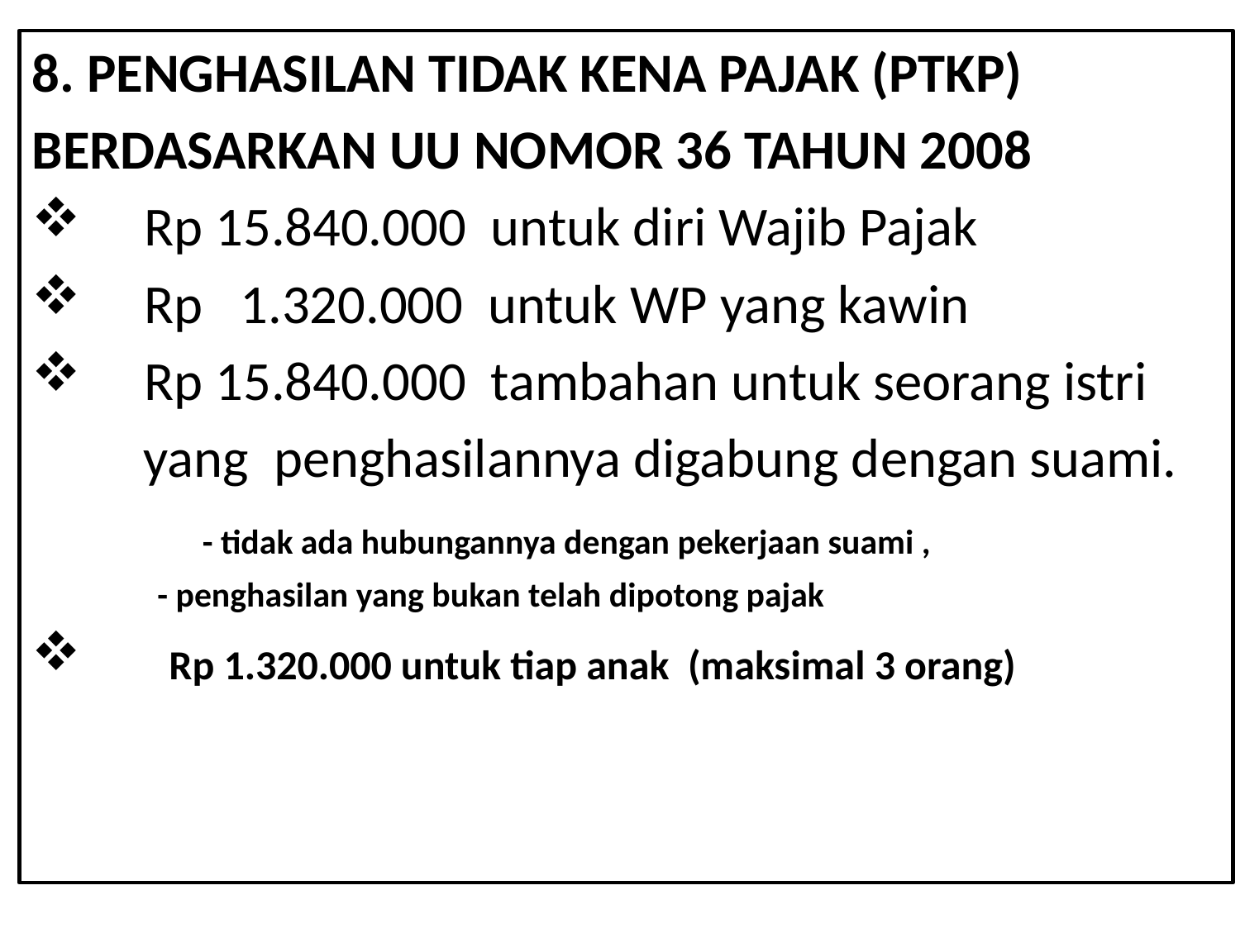

8. PENGHASILAN TIDAK KENA PAJAK (PTKP)
BERDASARKAN UU NOMOR 36 TAHUN 2008
     Rp 15.840.000  untuk diri Wajib Pajak
     Rp   1.320.000  untuk WP yang kawin
     Rp 15.840.000  tambahan untuk seorang istri
         yang  penghasilannya digabung dengan suami.
		- tidak ada hubungannya dengan pekerjaan suami ,
                - penghasilan yang bukan telah dipotong pajak
       Rp 1.320.000 untuk tiap anak  (maksimal 3 orang)